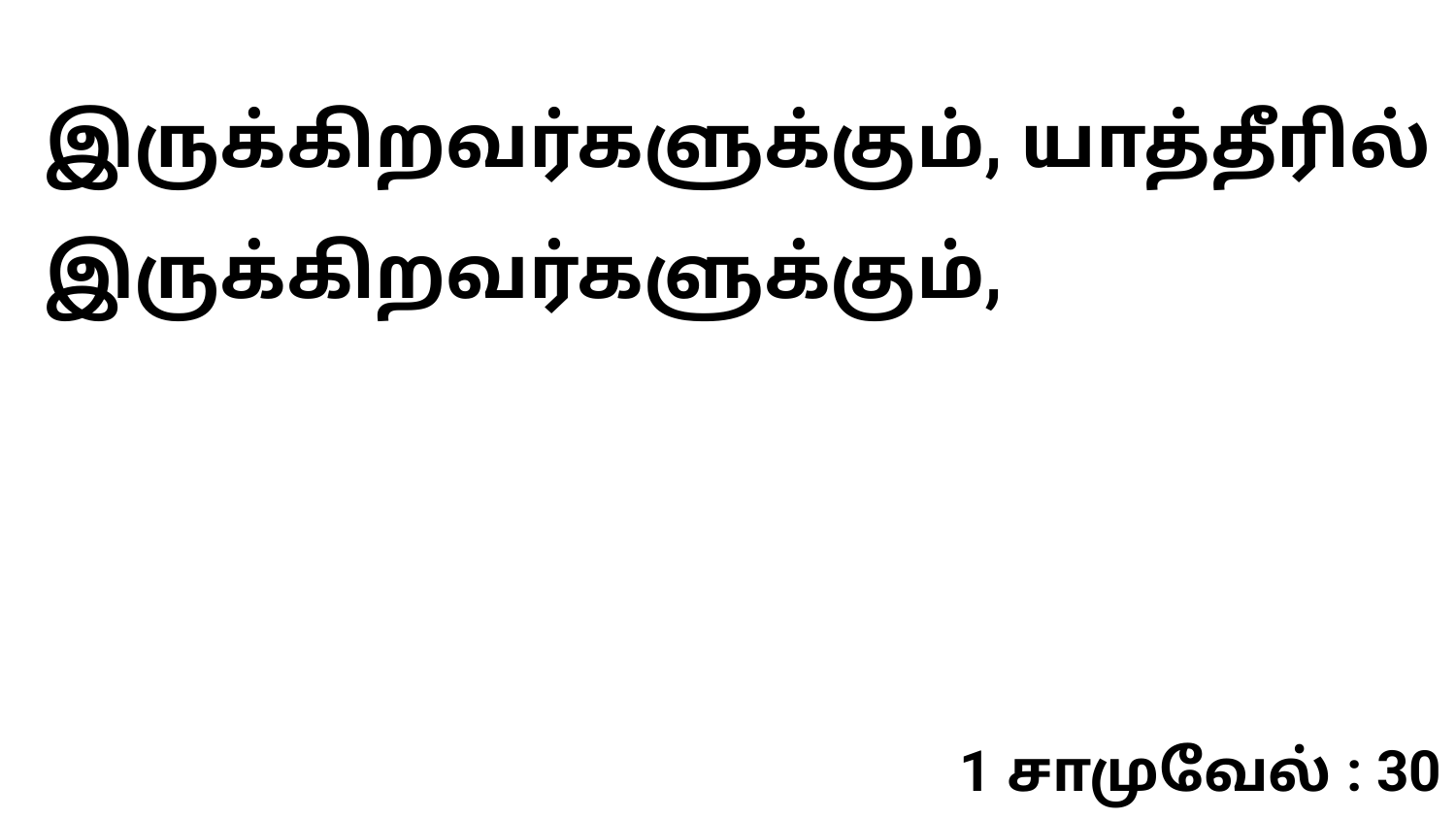

இருக்கிறவர்களுக்கும், யாத்தீரில் இருக்கிறவர்களுக்கும்,
1 சாமுவேல் : 30